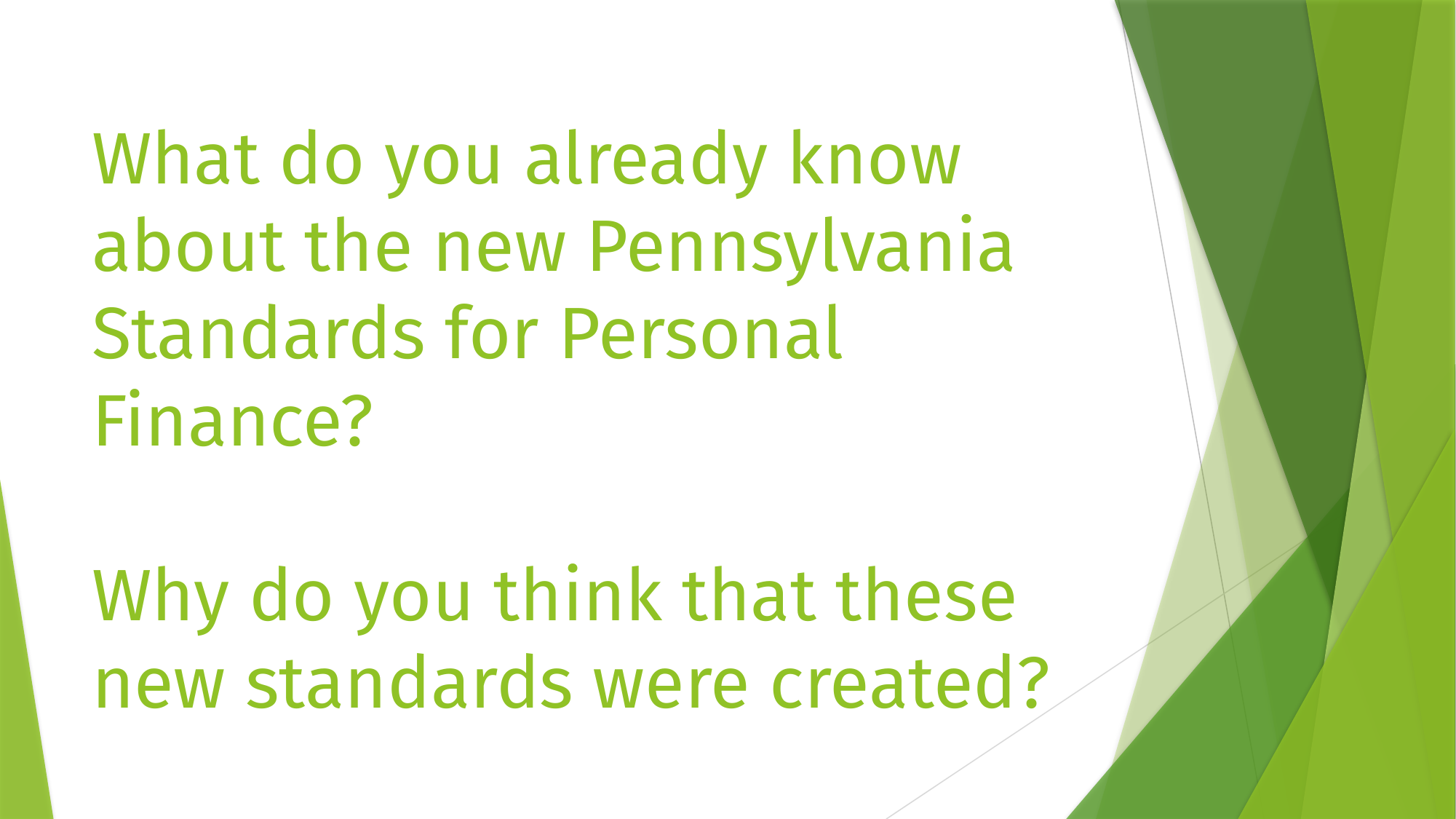

​
# What do you already know about the new Pennsylvania Standards for Personal Finance? Why do you think that these new standards were created?